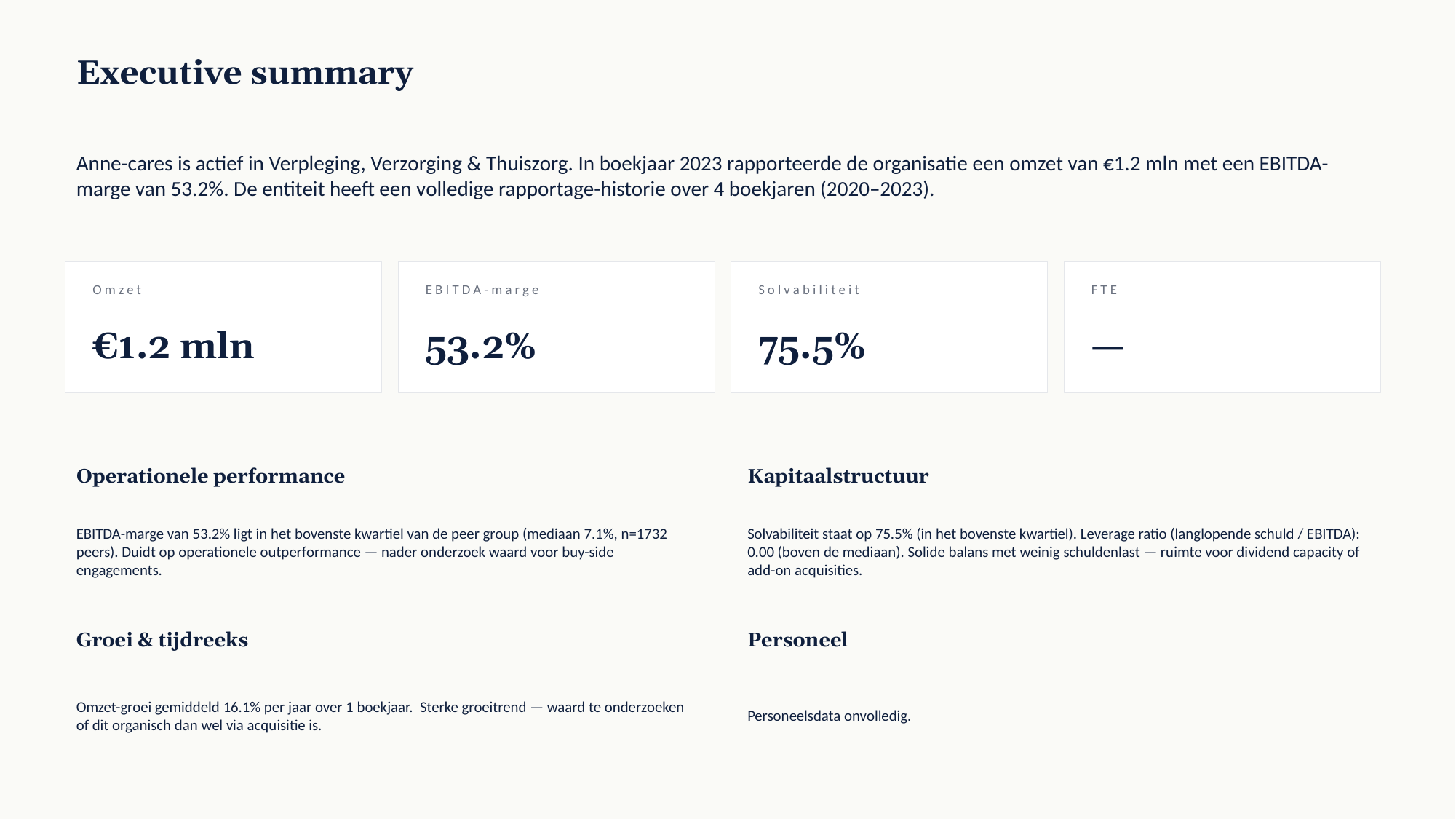

Executive summary
Anne-cares is actief in Verpleging, Verzorging & Thuiszorg. In boekjaar 2023 rapporteerde de organisatie een omzet van €1.2 mln met een EBITDA-marge van 53.2%. De entiteit heeft een volledige rapportage-historie over 4 boekjaren (2020–2023).

Omzet
EBITDA-marge
Solvabiliteit
FTE
€1.2 mln
53.2%
75.5%
—
Operationele performance
Kapitaalstructuur
EBITDA-marge van 53.2% ligt in het bovenste kwartiel van de peer group (mediaan 7.1%, n=1732 peers). Duidt op operationele outperformance — nader onderzoek waard voor buy-side engagements.
Solvabiliteit staat op 75.5% (in het bovenste kwartiel). Leverage ratio (langlopende schuld / EBITDA): 0.00 (boven de mediaan). Solide balans met weinig schuldenlast — ruimte voor dividend capacity of add-on acquisities.
Groei & tijdreeks
Personeel
Omzet-groei gemiddeld 16.1% per jaar over 1 boekjaar.  Sterke groeitrend — waard te onderzoeken of dit organisch dan wel via acquisitie is.
Personeelsdata onvolledig.